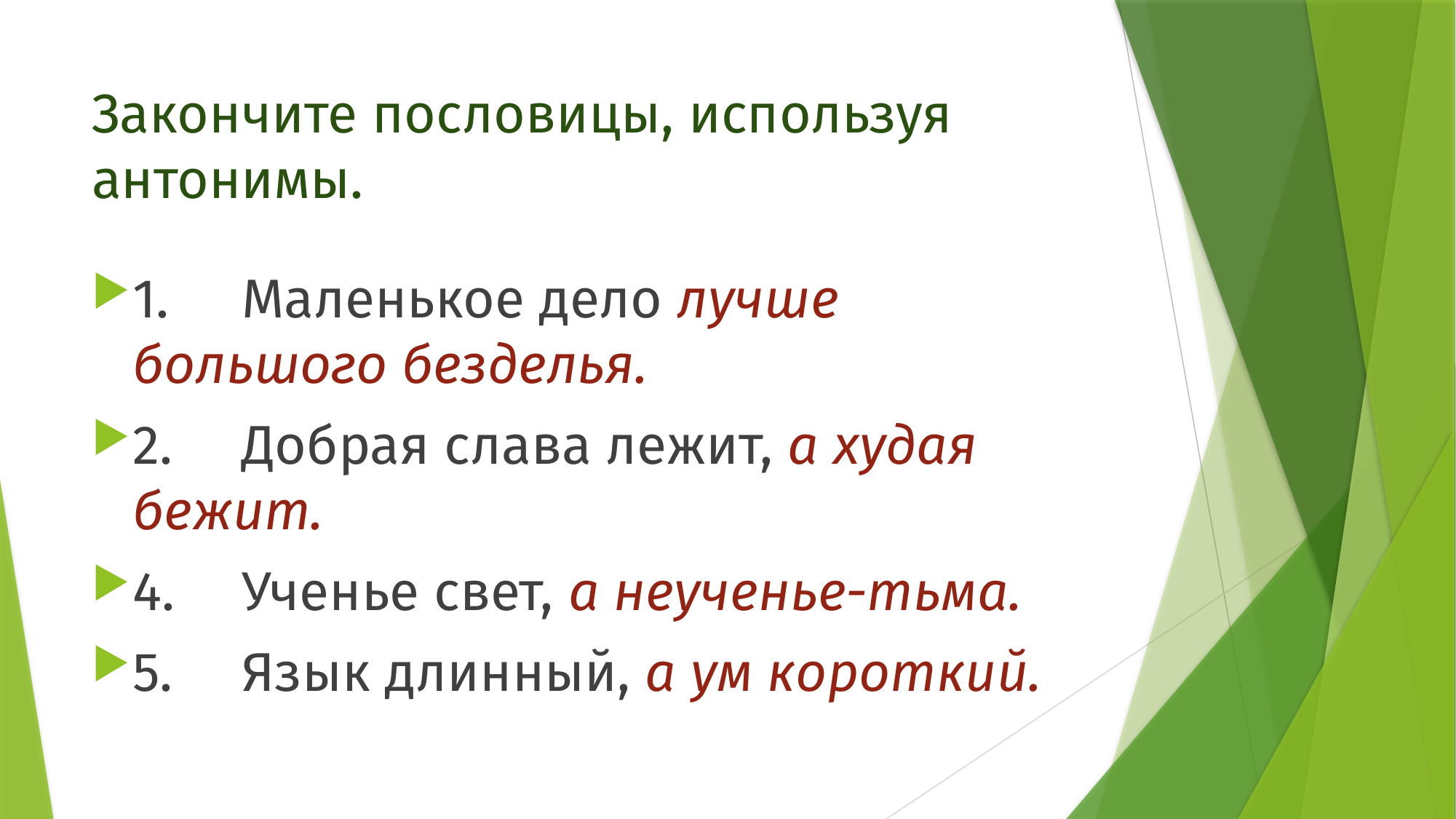

# Закончите пословицы, используя антонимы.
1.	Маленькое дело лучше большого безделья.
2.	Добрая слава лежит, а худая бежит.
4.	Ученье свет, а неученье-тьма.
5.	Язык длинный, а ум короткий.